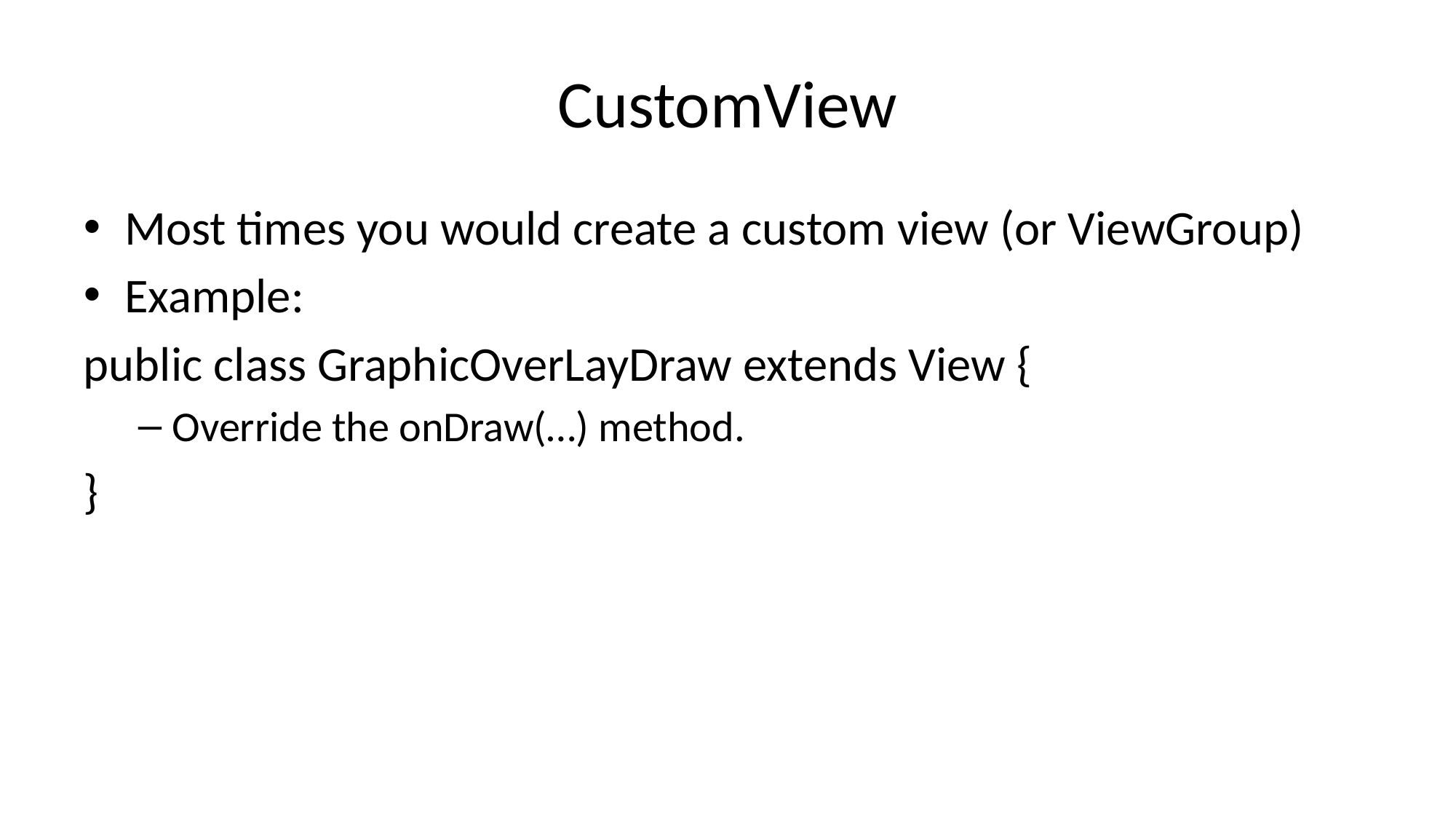

# CustomView
Most times you would create a custom view (or ViewGroup)
Example:
public class GraphicOverLayDraw extends View {
Override the onDraw(…) method.
}